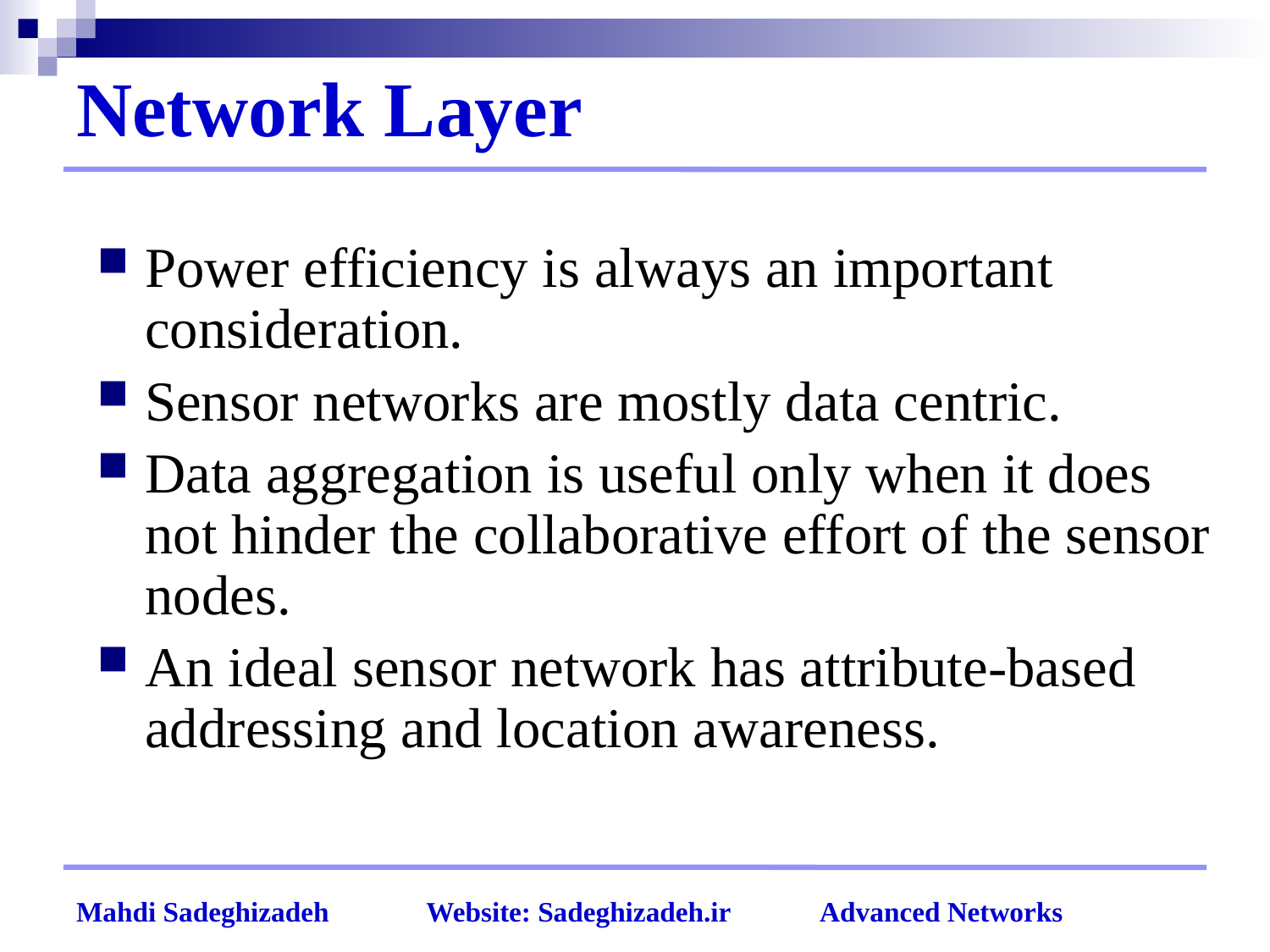

# Network Layer
Power efficiency is always an important consideration.
Sensor networks are mostly data centric.
Data aggregation is useful only when it does not hinder the collaborative effort of the sensor nodes.
An ideal sensor network has attribute-based addressing and location awareness.
Mahdi Sadeghizadeh              Website: Sadeghizadeh.ir             Advanced Networks